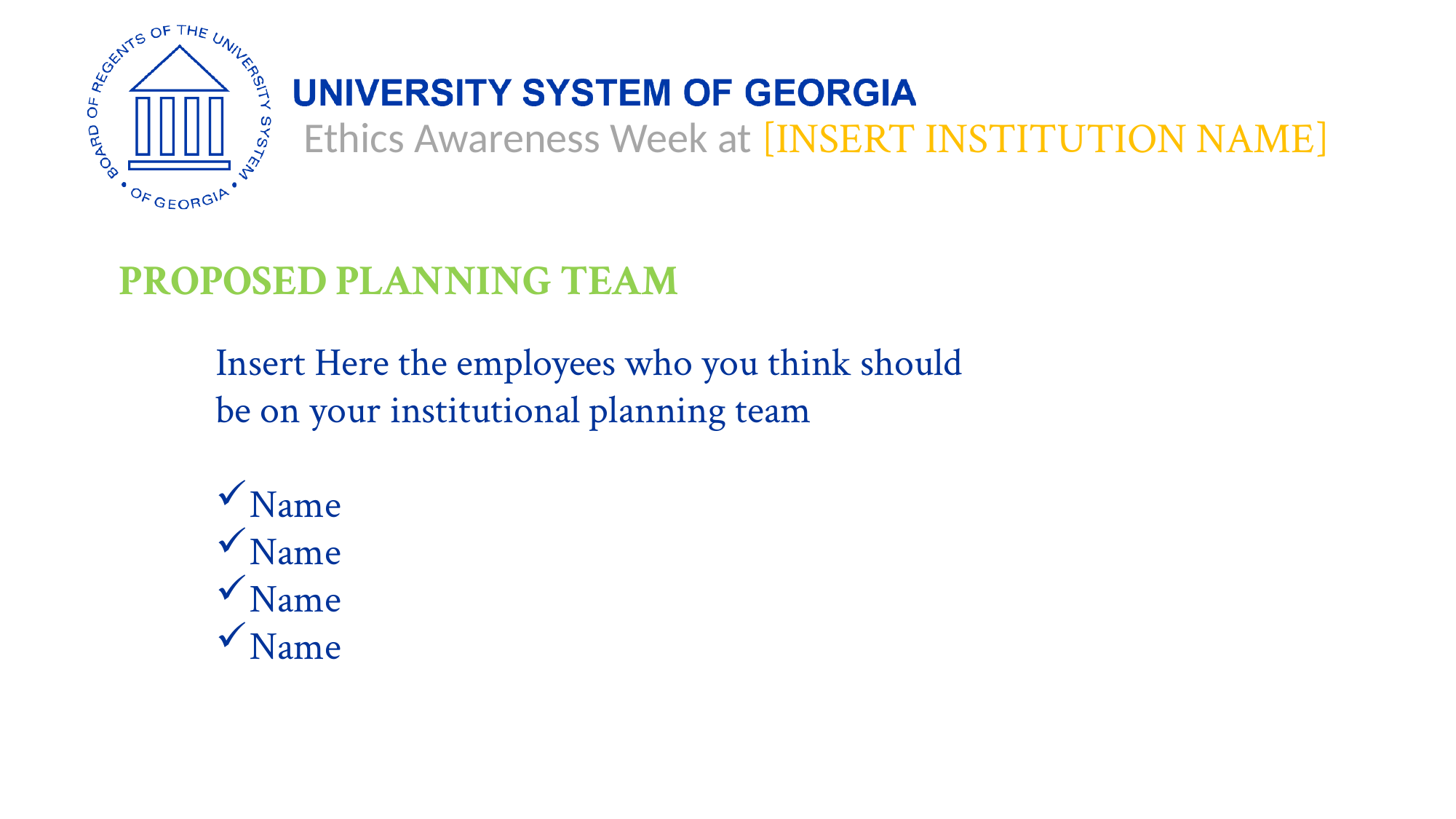

Ethics Awareness Week at [INSERT INSTITUTION NAME]

# PROPOSED PLANNING TEAM
Insert Here the employees who you think should
be on your institutional planning team

Name
Name
Name
Name